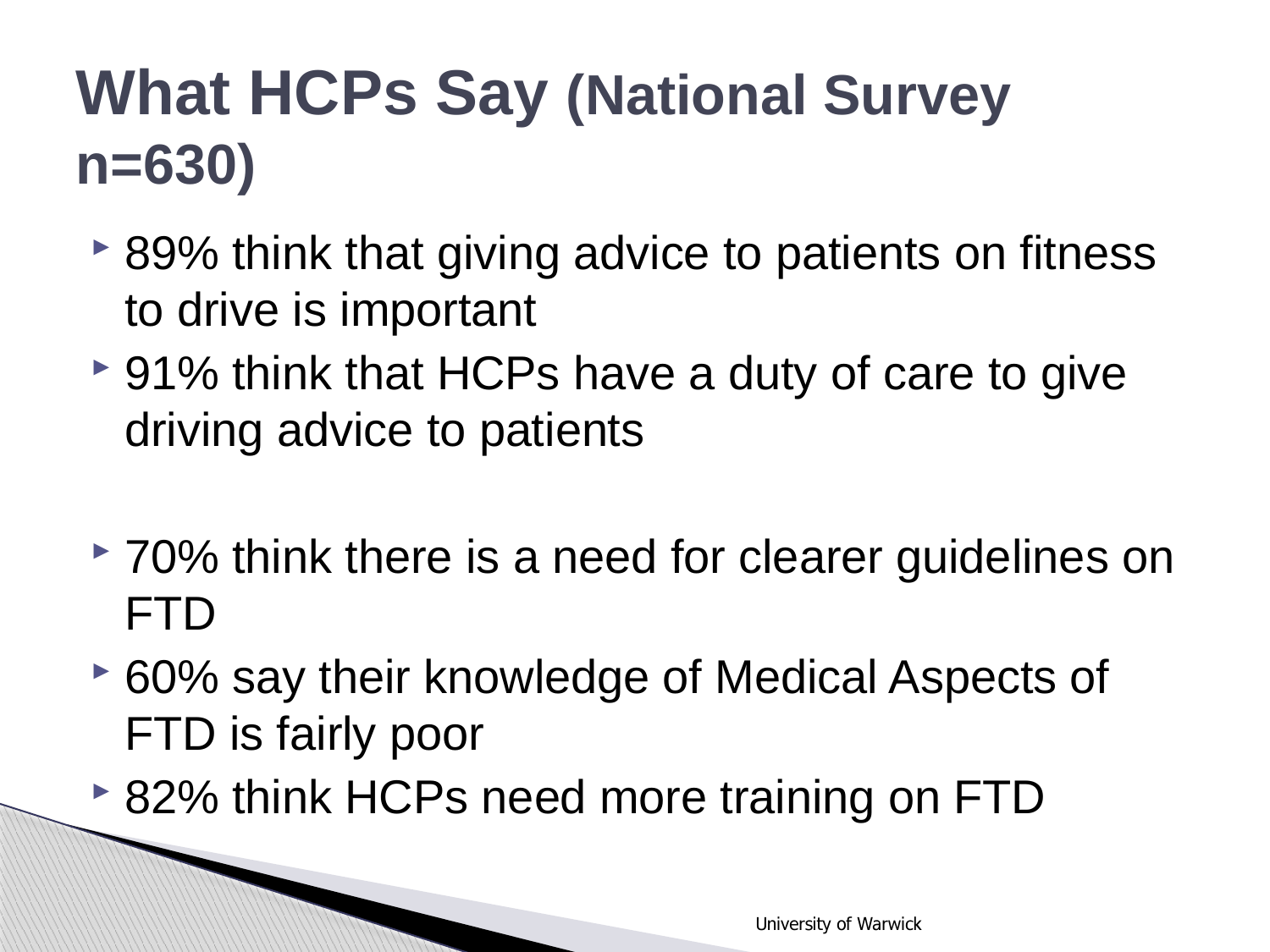

# What HCPs Say (National Survey n=630)
89% think that giving advice to patients on fitness to drive is important
91% think that HCPs have a duty of care to give driving advice to patients

70% think there is a need for clearer guidelines on FTD
60% say their knowledge of Medical Aspects of FTD is fairly poor
82% think HCPs need more training on FTD
University of Warwick